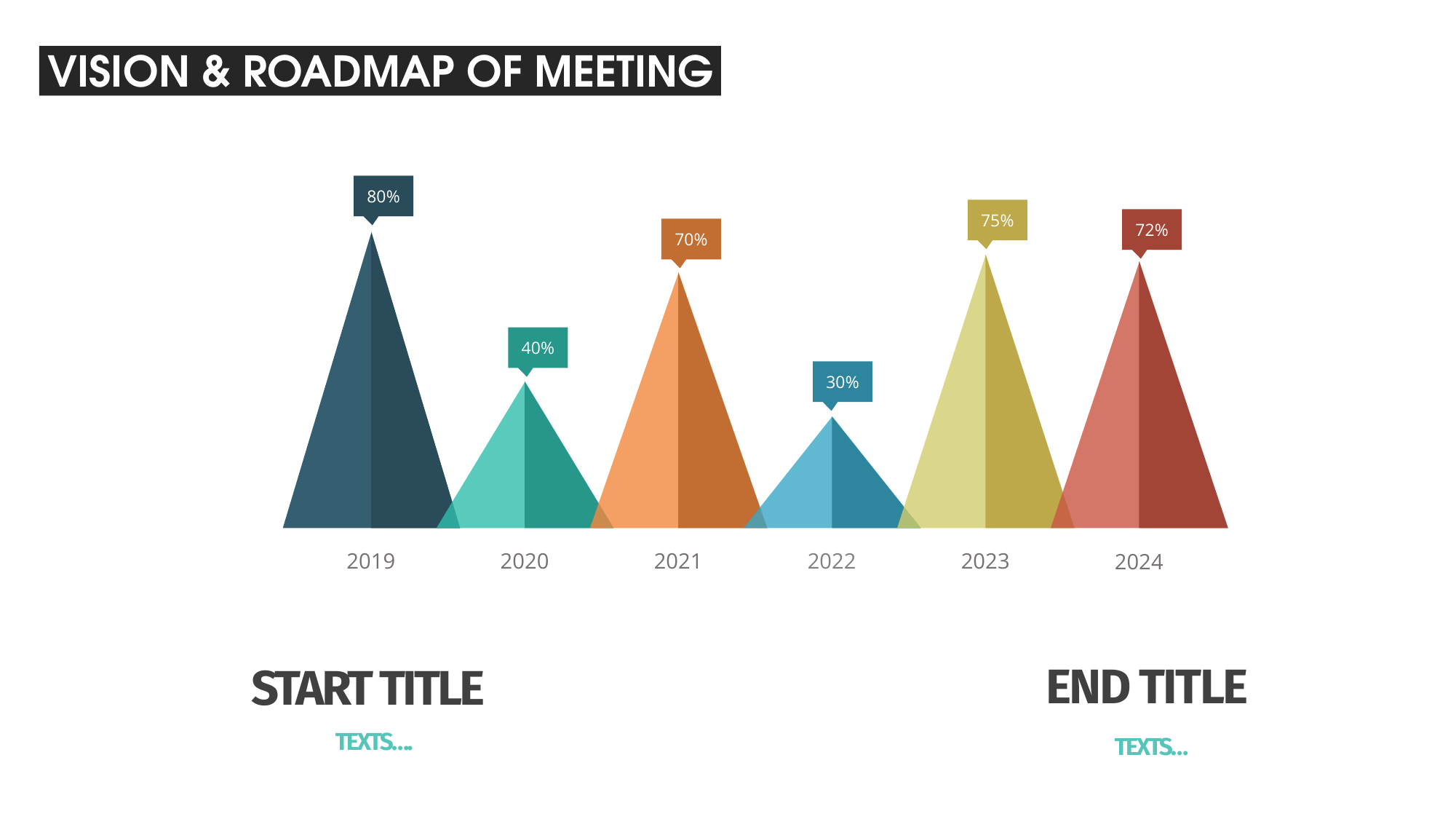

VISION & ROADMAP OF MEETING
80%
75%
72%
70%

40%
30%

2019
2020
2021
2022
2023
2024
END TITLE
TEXTS…
START TITLE
TEXTS….